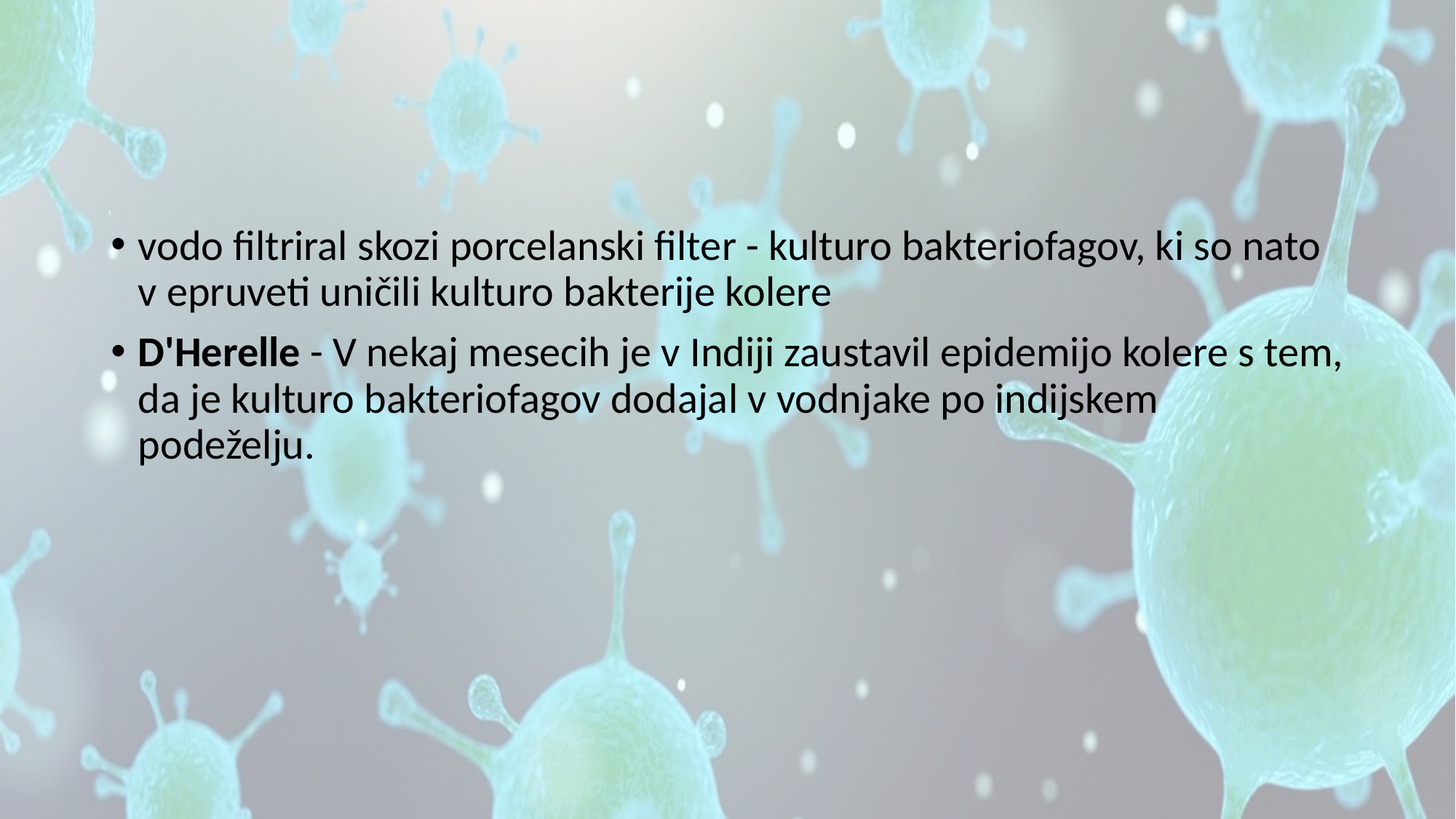

#
vodo filtriral skozi porcelanski filter - kulturo bakteriofagov, ki so nato v epruveti uničili kulturo bakterije kolere
D'Herelle - V nekaj mesecih je v Indiji zaustavil epidemijo kolere s tem, da je kulturo bakteriofagov dodajal v vodnjake po indijskem podeželju.